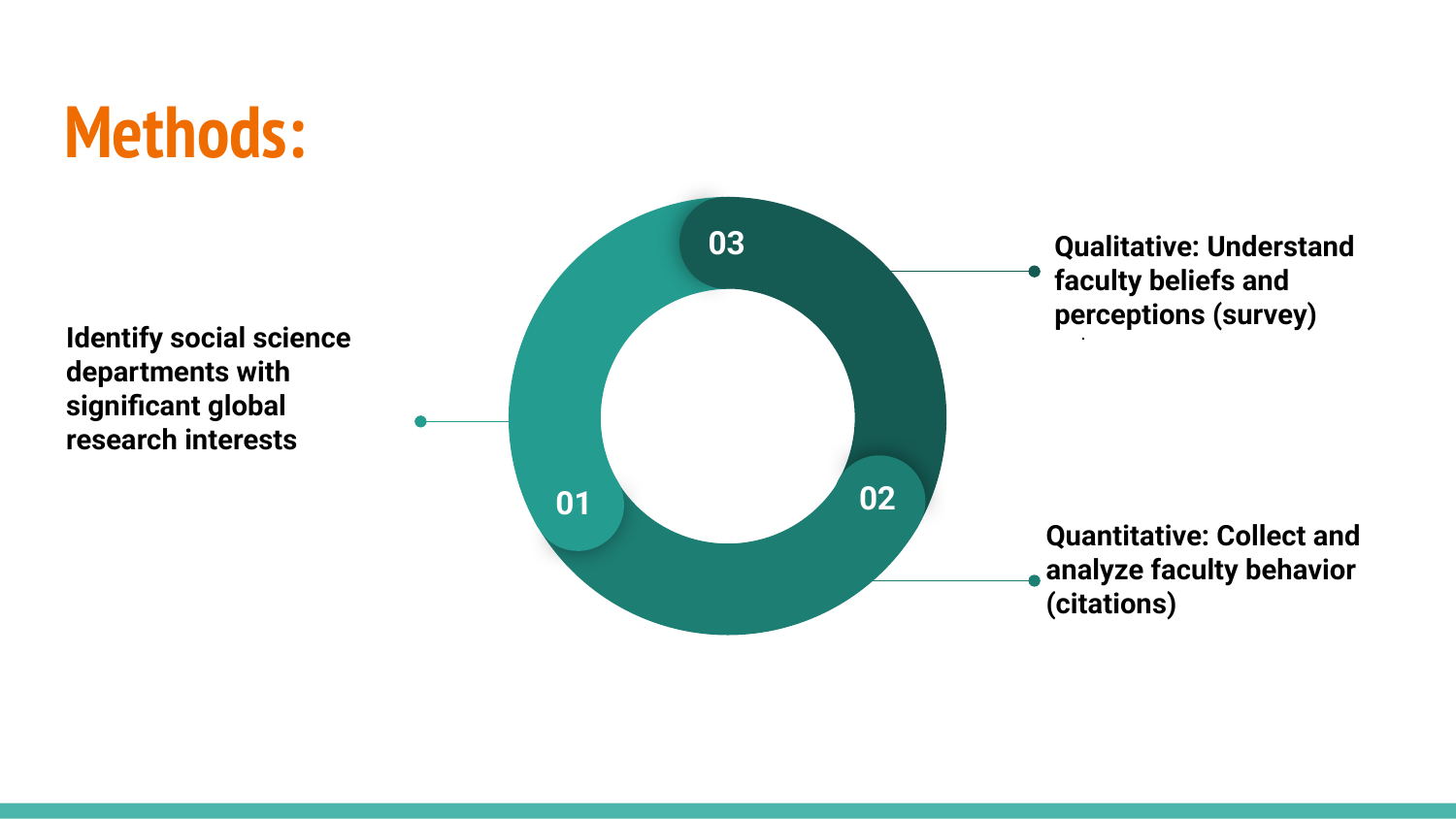

# Methods:
Qualitative: Understand faculty beliefs and perceptions (survey)

03

02
01
.
Identify social science departments with significant global research interests

Quantitative: Collect and analyze faculty behavior (citations)